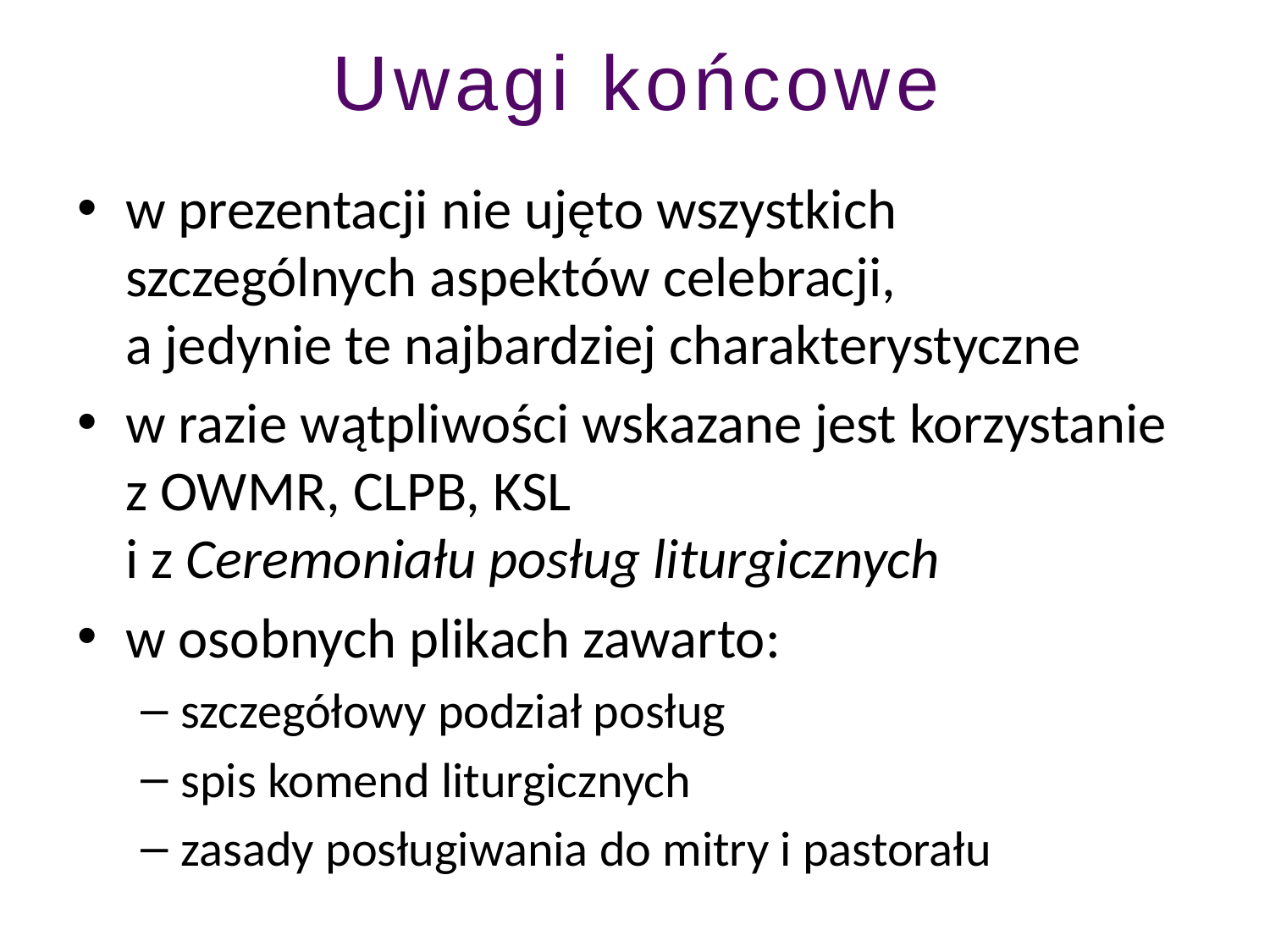

# Uwagi końcowe
w prezentacji nie ujęto wszystkich
szczególnych aspektów celebracji,
a jedynie te najbardziej charakterystyczne
w razie wątpliwości wskazane jest korzystanie
z OWMR, CLPB, KSL
i z Ceremoniału posług liturgicznych
w osobnych plikach zawarto:
szczegółowy podział posług
spis komend liturgicznych
zasady posługiwania do mitry i pastorału